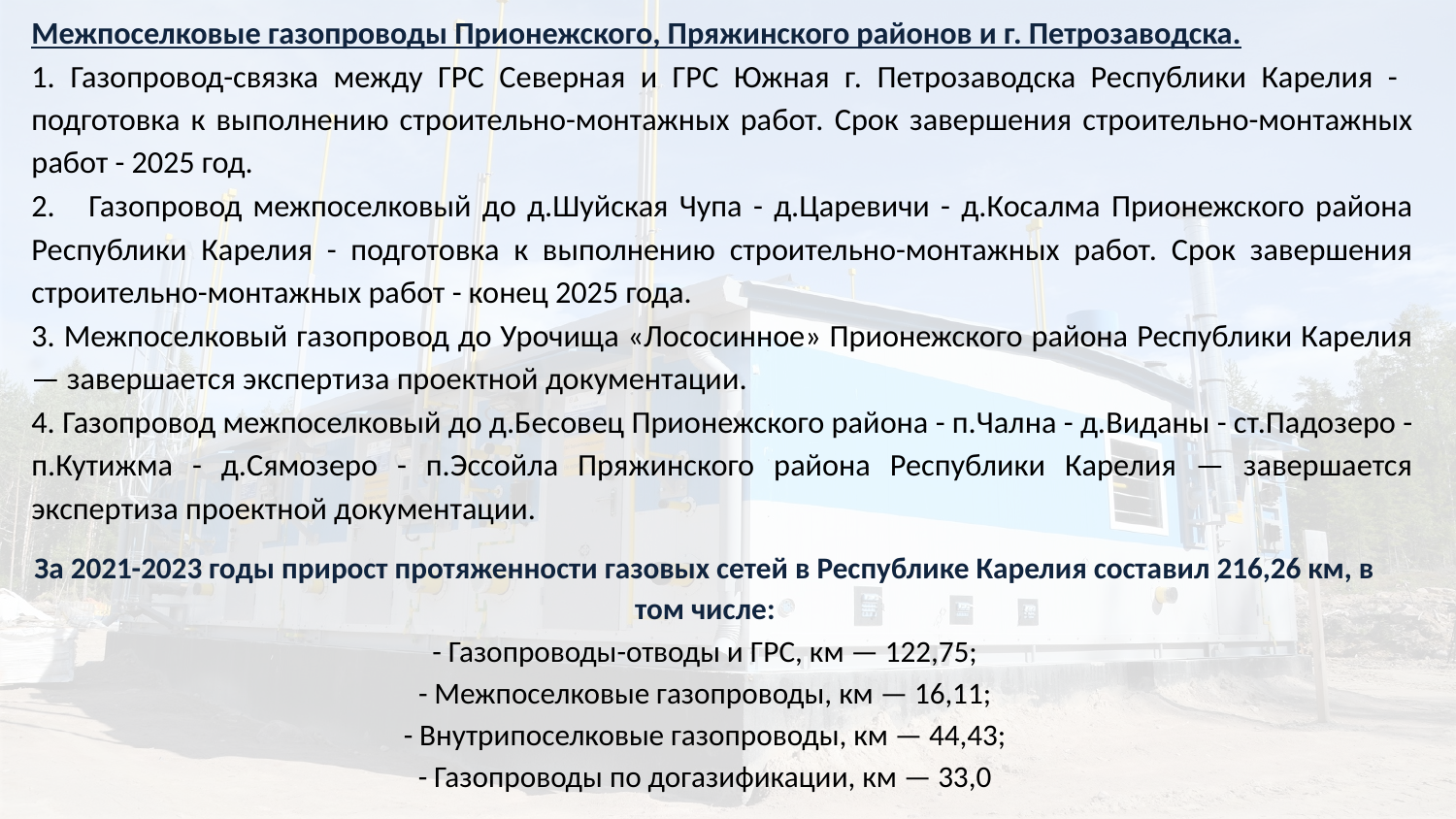

Межпоселковые газопроводы Прионежского, Пряжинского районов и г. Петрозаводска.
1. Газопровод-связка между ГРС Северная и ГРС Южная г. Петрозаводска Республики Карелия -  подготовка к выполнению строительно-монтажных работ. Срок завершения строительно-монтажных работ - 2025 год.
2.   Газопровод межпоселковый до д.Шуйская Чупа - д.Царевичи - д.Косалма Прионежского района Республики Карелия - подготовка к выполнению строительно-монтажных работ. Срок завершения строительно-монтажных работ - конец 2025 года.
3. Межпоселковый газопровод до Урочища «Лососинное» Прионежского района Республики Карелия — завершается экспертиза проектной документации.
4. Газопровод межпоселковый до д.Бесовец Прионежского района - п.Чална - д.Виданы - ст.Падозеро - п.Кутижма - д.Сямозеро - п.Эссойла Пряжинского района Республики Карелия — завершается экспертиза проектной документации.
За 2021-2023 годы прирост протяженности газовых сетей в Республике Карелия составил 216,26 км, в том числе:
- Газопроводы-отводы и ГРС, км — 122,75;
- Межпоселковые газопроводы, км — 16,11;
- Внутрипоселковые газопроводы, км — 44,43;
- Газопроводы по догазификации, км — 33,0